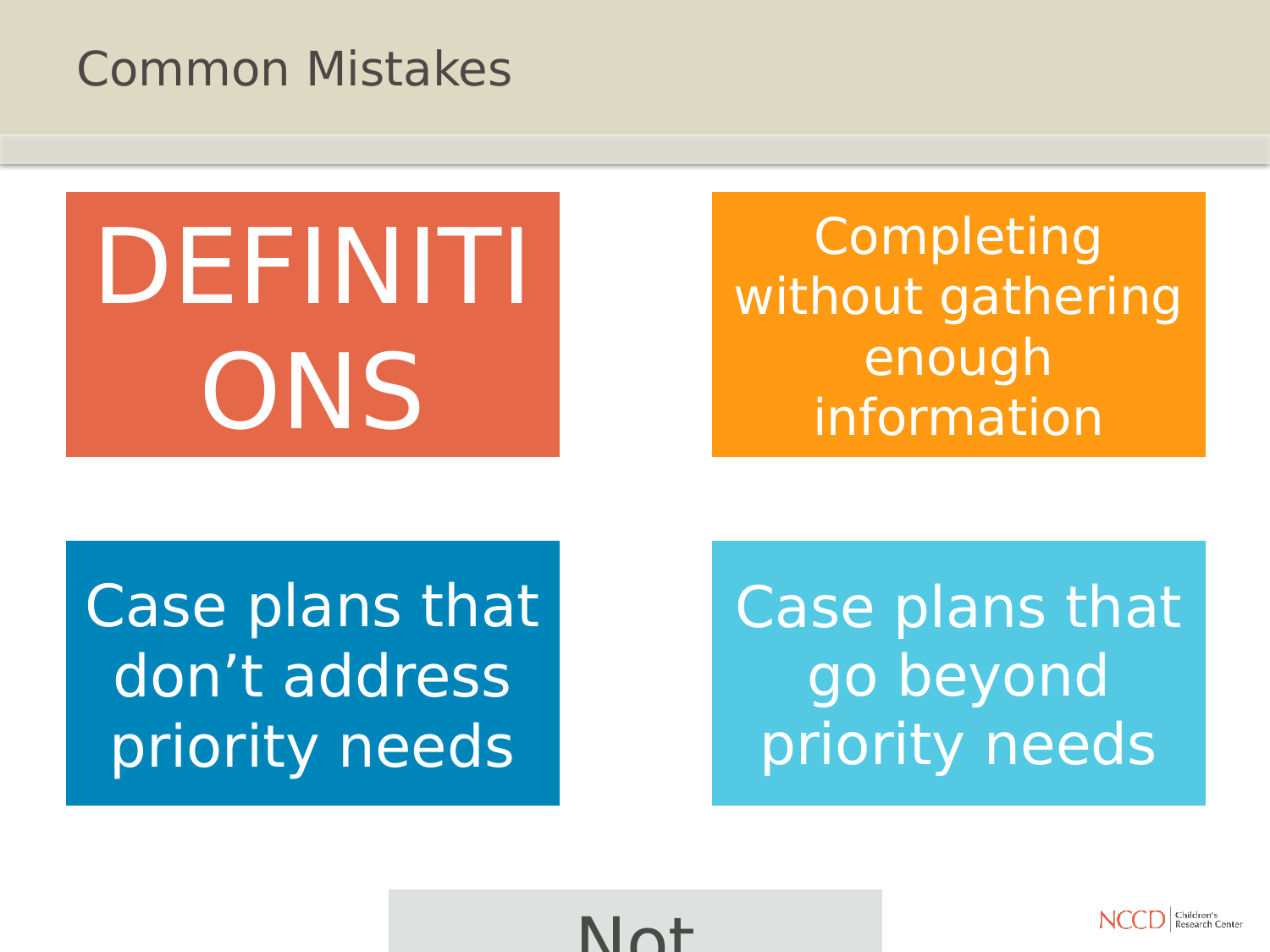

# Common Mistakes
DEFINITIONS
Completing without gathering enough information
Case plans that don’t address priority needs
Case plans that go beyond priority needs